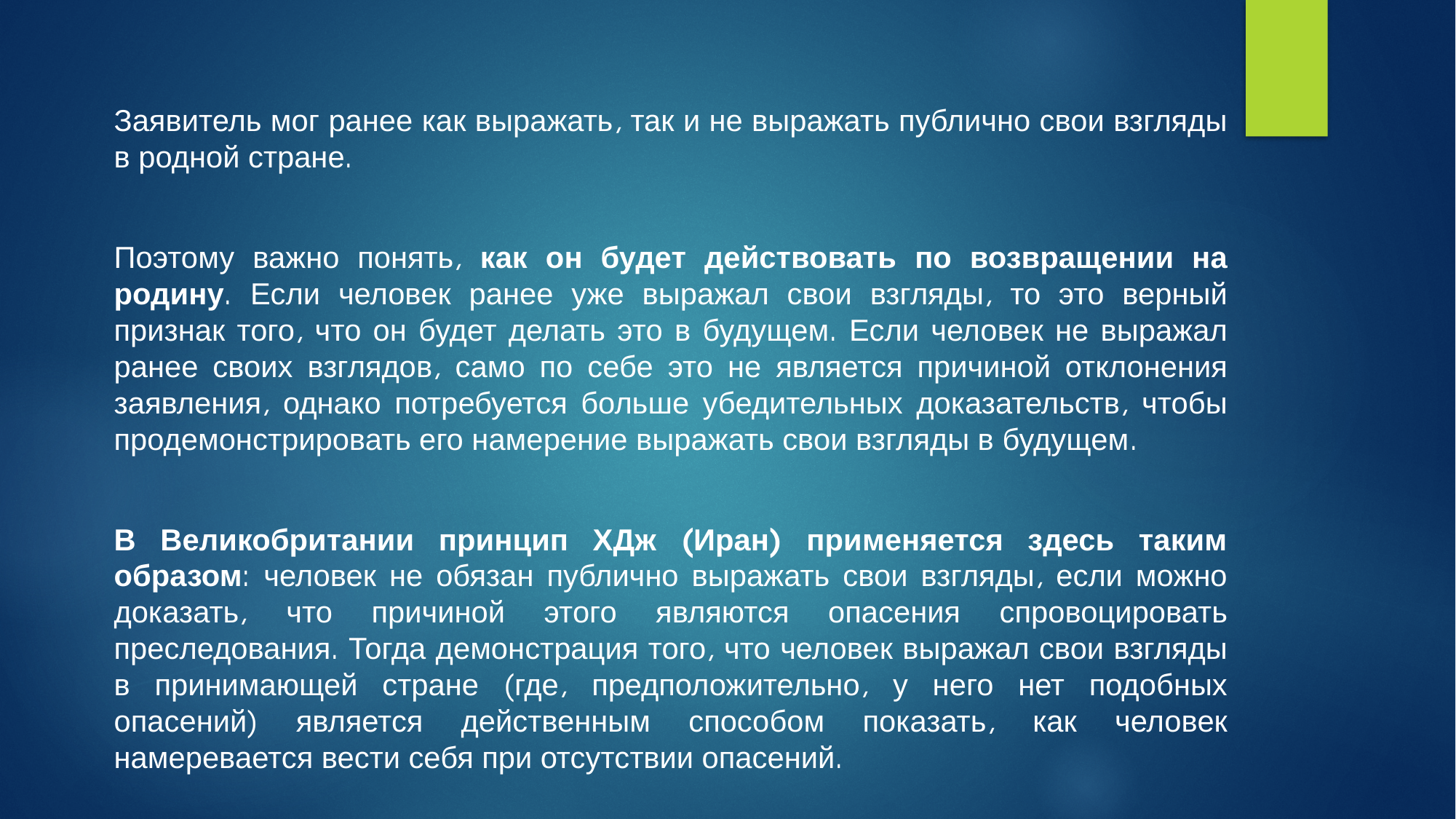

Заявитель мог ранее как выражать, так и не выражать публично свои взгляды в родной стране.

Поэтому важно понять, как он будет действовать по возвращении на родину. Если человек ранее уже выражал свои взгляды, то это верный признак того, что он будет делать это в будущем. Если человек не выражал ранее своих взглядов, само по себе это не является причиной отклонения заявления, однако потребуется больше убедительных доказательств, чтобы продемонстрировать его намерение выражать свои взгляды в будущем.

В Великобритании принцип ХДж (Иран) применяется здесь таким образом: человек не обязан публично выражать свои взгляды, если можно доказать, что причиной этого являются опасения спровоцировать преследования. Тогда демонстрация того, что человек выражал свои взгляды в принимающей стране (где, предположительно, у него нет подобных опасений) является действенным способом показать, как человек намеревается вести себя при отсутствии опасений.